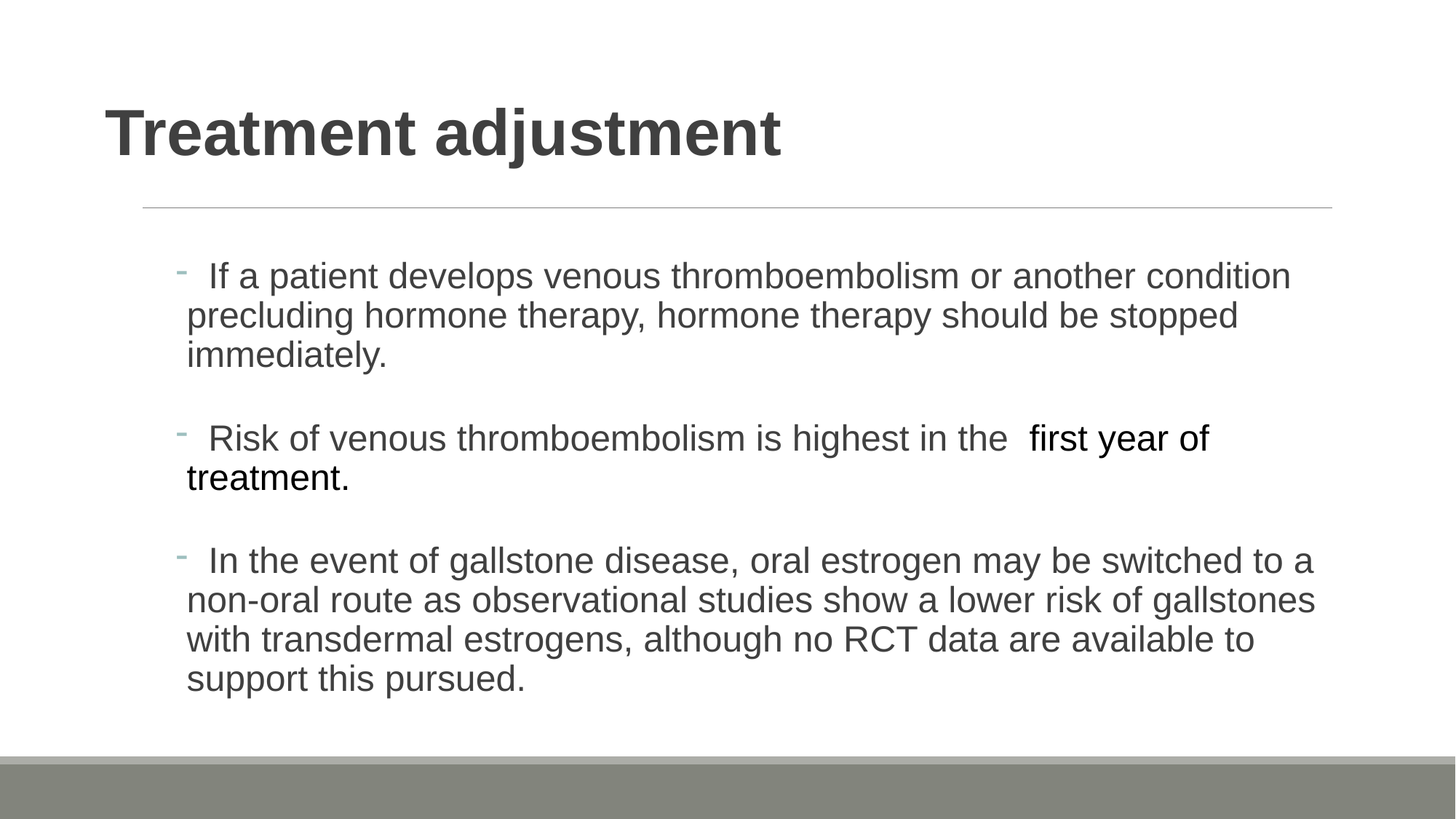

# Treatment adjustment
  If a patient develops venous thromboembolism or another condition precluding hormone therapy, hormone therapy should be stopped immediately.

  Risk of venous thromboembolism is highest in the  first year of treatment.

  In the event of gallstone disease, oral estrogen may be switched to a non-oral route as observational studies show a lower risk of gallstones with transdermal estrogens, although no RCT data are available to support this pursued.